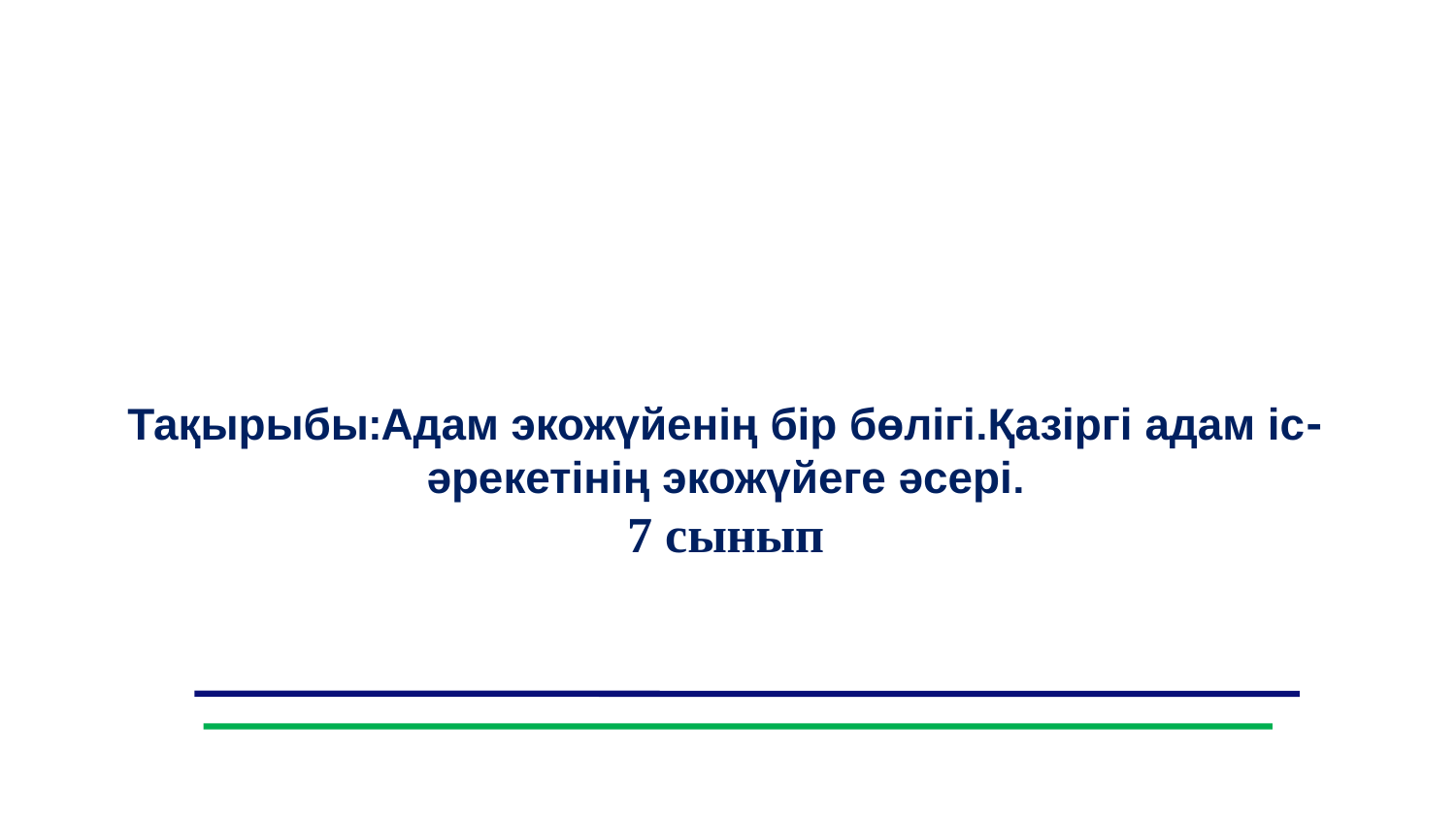

Тақырыбы:Адам экожүйенің бір бөлігі.Қазіргі адам іс-әрекетінің экожүйеге әсері.
7 сынып